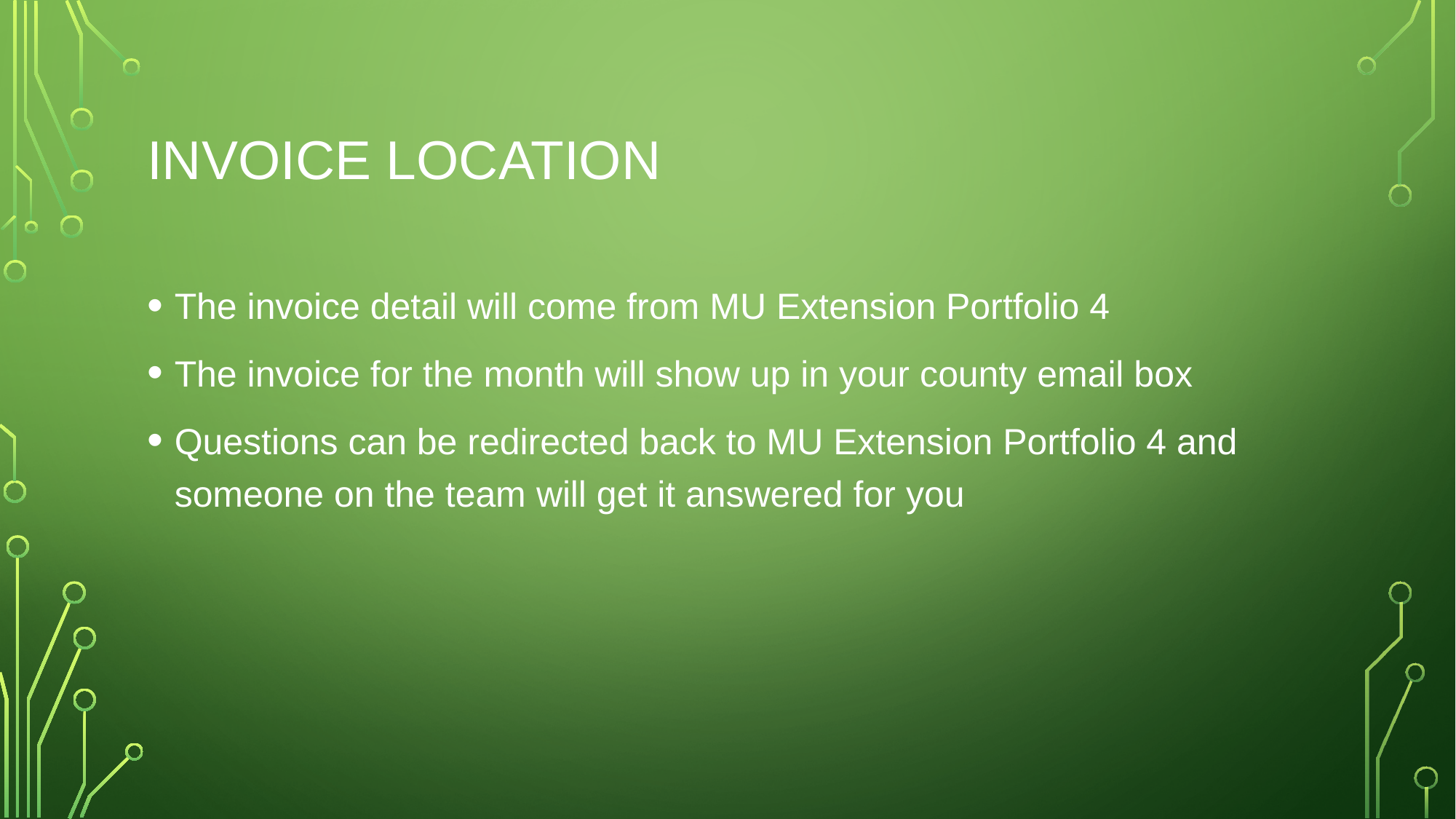

# Invoice location
The invoice detail will come from MU Extension Portfolio 4
The invoice for the month will show up in your county email box
Questions can be redirected back to MU Extension Portfolio 4 and someone on the team will get it answered for you